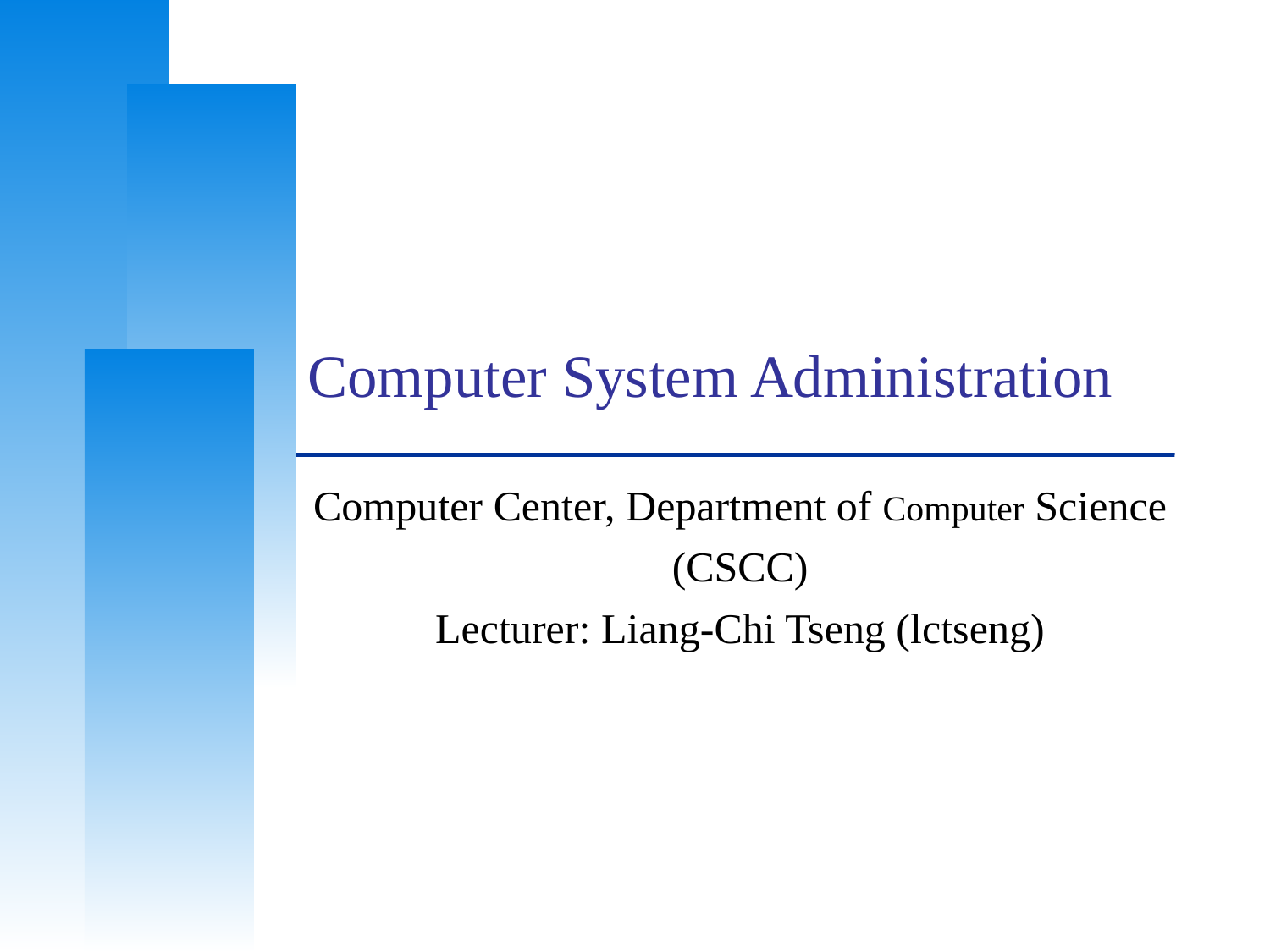

# Computer System Administration
Computer Center, Department of Computer Science
(CSCC)
Lecturer: Liang-Chi Tseng (lctseng)